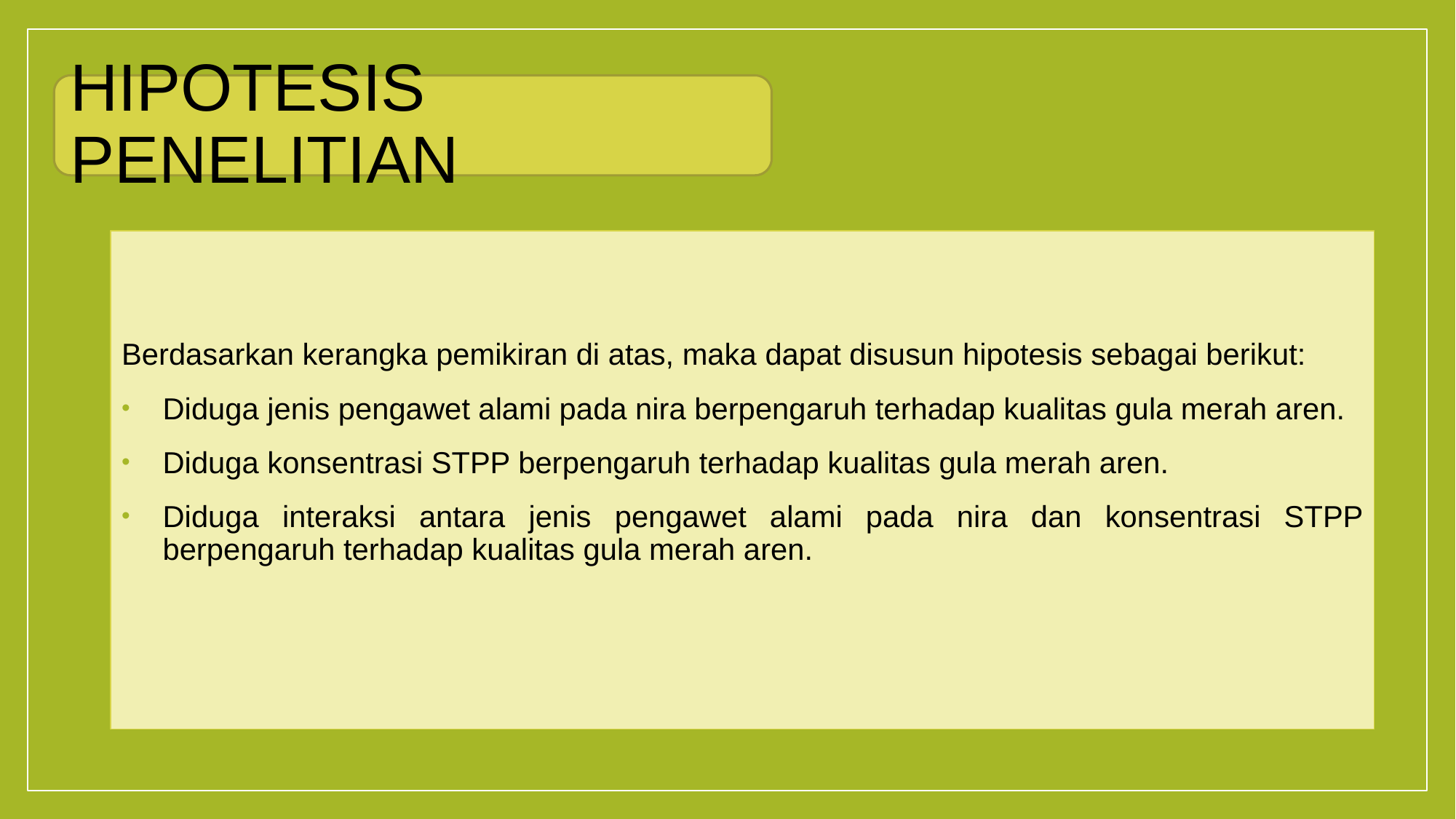

HIPOTESIS PENELITIAN
Berdasarkan kerangka pemikiran di atas, maka dapat disusun hipotesis sebagai berikut:
Diduga jenis pengawet alami pada nira berpengaruh terhadap kualitas gula merah aren.
Diduga konsentrasi STPP berpengaruh terhadap kualitas gula merah aren.
Diduga interaksi antara jenis pengawet alami pada nira dan konsentrasi STPP berpengaruh terhadap kualitas gula merah aren.